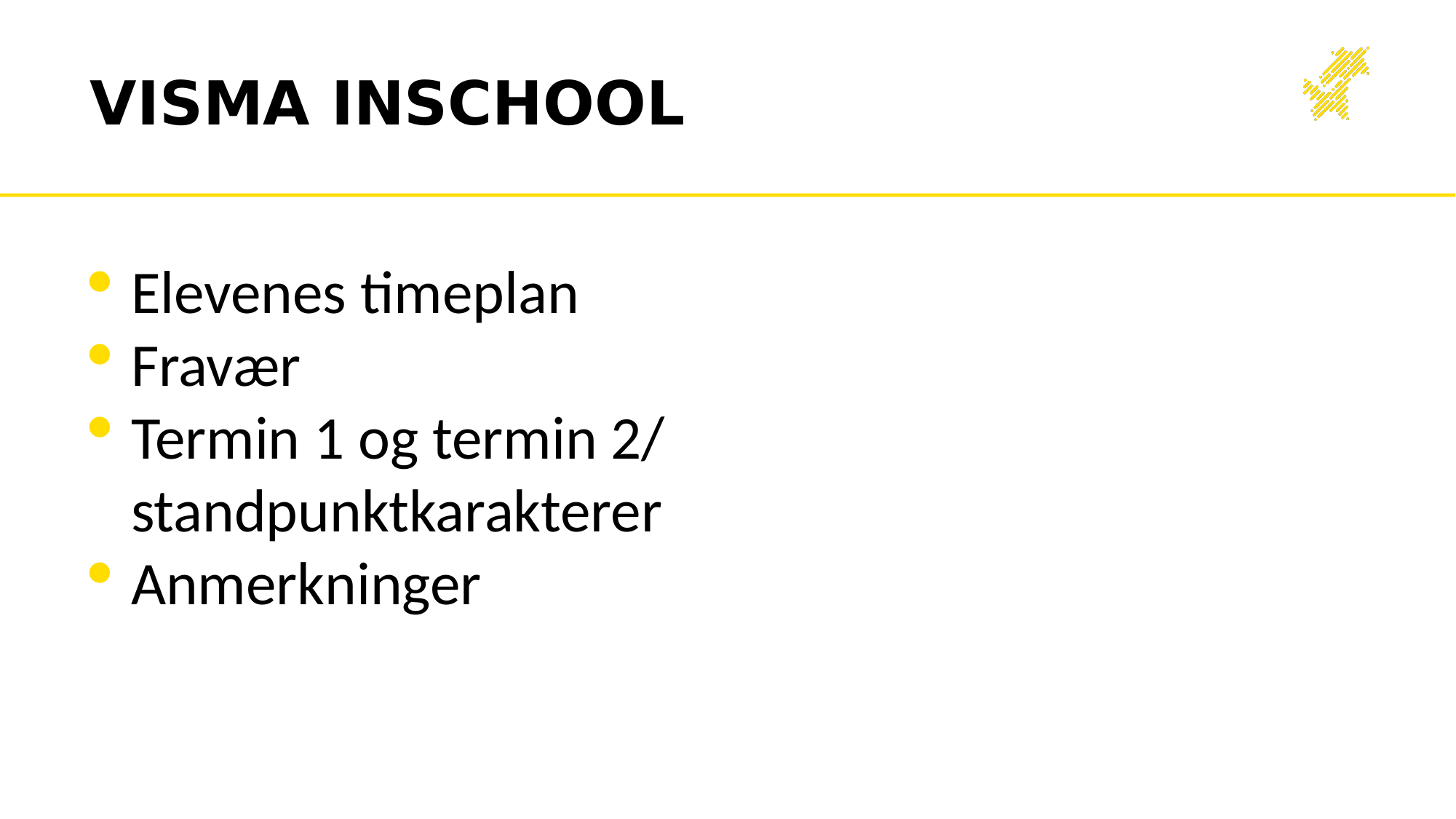

# VISMA INSCHOOL
Elevenes timeplan
Fravær
Termin 1 og termin 2/ standpunktkarakterer
Anmerkninger